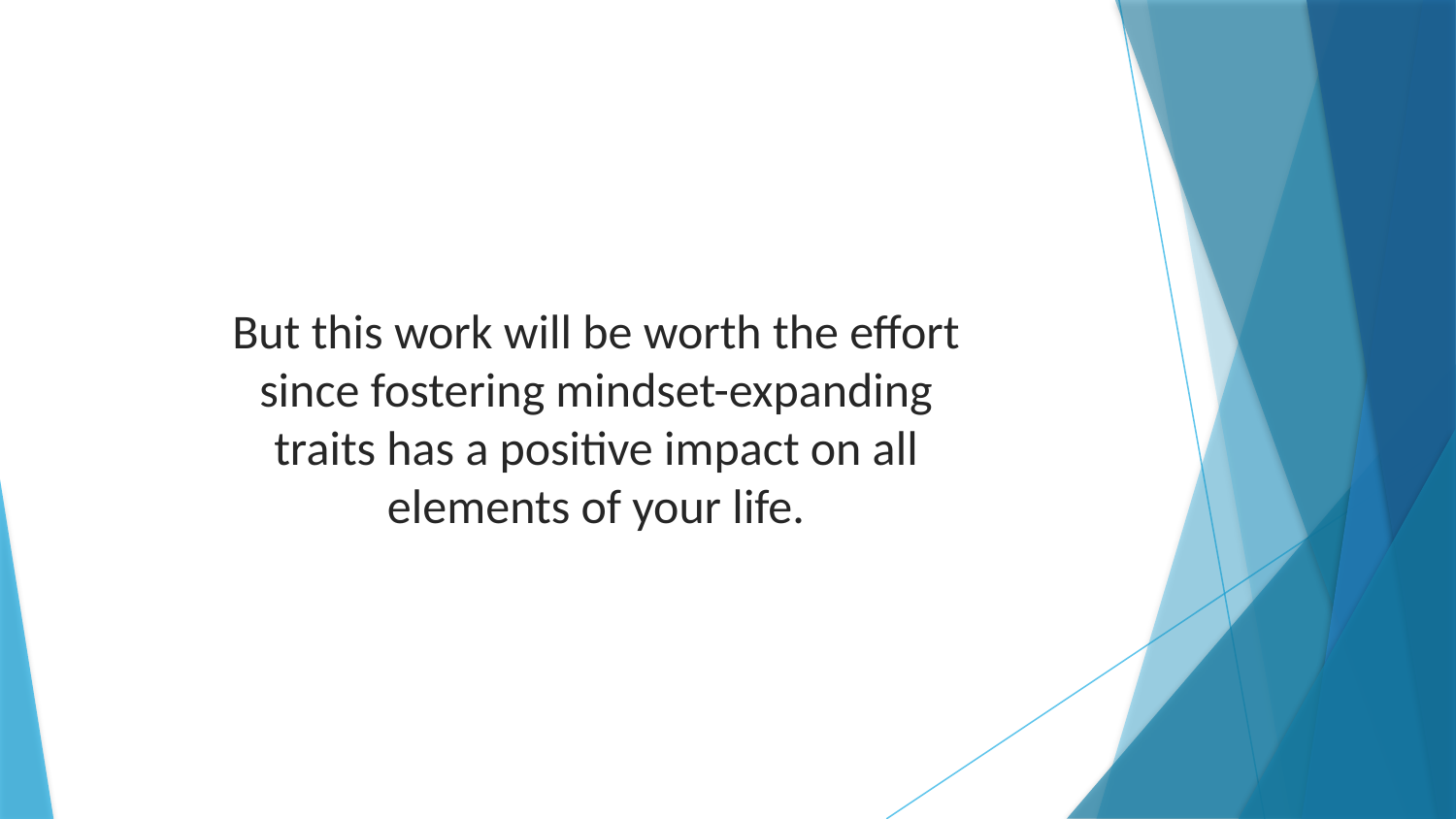

But this work will be worth the effort since fostering mindset-expanding traits has a positive impact on all elements of your life.